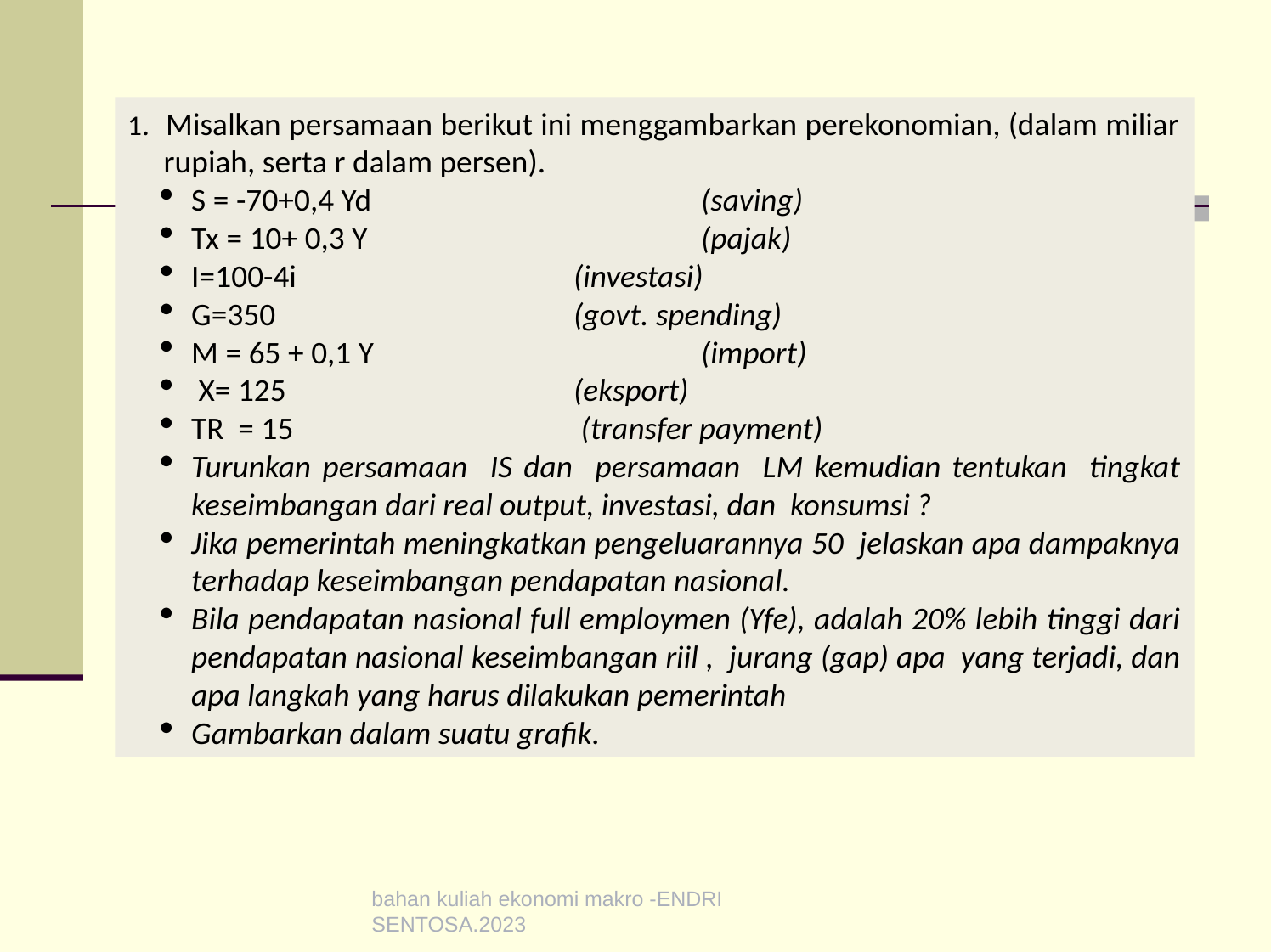

1.  Misalkan persamaan berikut ini menggambarkan perekonomian, (dalam miliar
     rupiah, serta r dalam persen).
S = -70+0,4 Yd			(saving)
Tx = 10+ 0,3 Y			(pajak)
I=100-4i 			(investasi)
G=350 			(govt. spending)
M = 65 + 0,1 Y 			(import)
 X= 125			(eksport)
TR  = 15 			 (transfer payment)
Turunkan persamaan  IS dan  persamaan  LM kemudian tentukan  tingkat keseimbangan dari real output, investasi, dan  konsumsi ?
Jika pemerintah meningkatkan pengeluarannya 50  jelaskan apa dampaknya terhadap keseimbangan pendapatan nasional.
Bila pendapatan nasional full employmen (Yfe), adalah 20% lebih tinggi dari pendapatan nasional keseimbangan riil ,  jurang (gap) apa  yang terjadi, dan apa langkah yang harus dilakukan pemerintah
Gambarkan dalam suatu grafik.
bahan kuliah ekonomi makro -ENDRI SENTOSA.2023